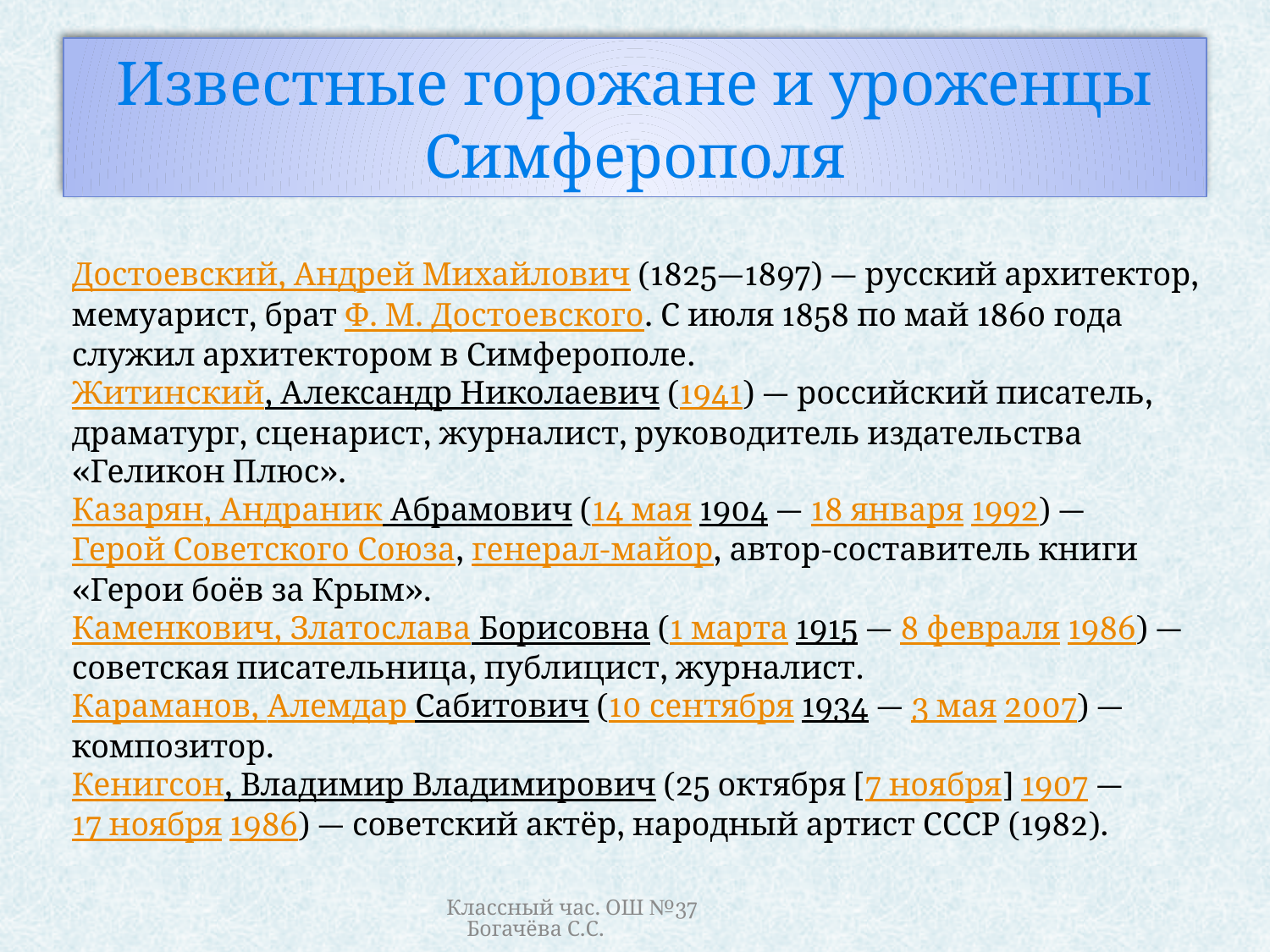

# Известные горожане и уроженцы Симферополя
Достоевский, Андрей Михайлович (1825—1897) — русский архитектор, мемуарист, брат Ф. М. Достоевского. С июля 1858 по май 1860 года служил архитектором в Симферополе.
Житинский, Александр Николаевич (1941) — российский писатель, драматург, сценарист, журналист, руководитель издательства «Геликон Плюс».
Казарян, Андраник Абрамович (14 мая 1904 — 18 января 1992) — Герой Советского Союза, генерал-майор, автор-составитель книги «Герои боёв за Крым».
Каменкович, Златослава Борисовна (1 марта 1915 — 8 февраля 1986) — советская писательница, публицист, журналист.
Караманов, Алемдар Сабитович (10 сентября 1934 — 3 мая 2007) — композитор.
Кенигсон, Владимир Владимирович (25 октября [7 ноября] 1907 — 17 ноября 1986) — советский актёр, народный артист СССР (1982).
Классный час. ОШ №37                            Богачёва С.С.